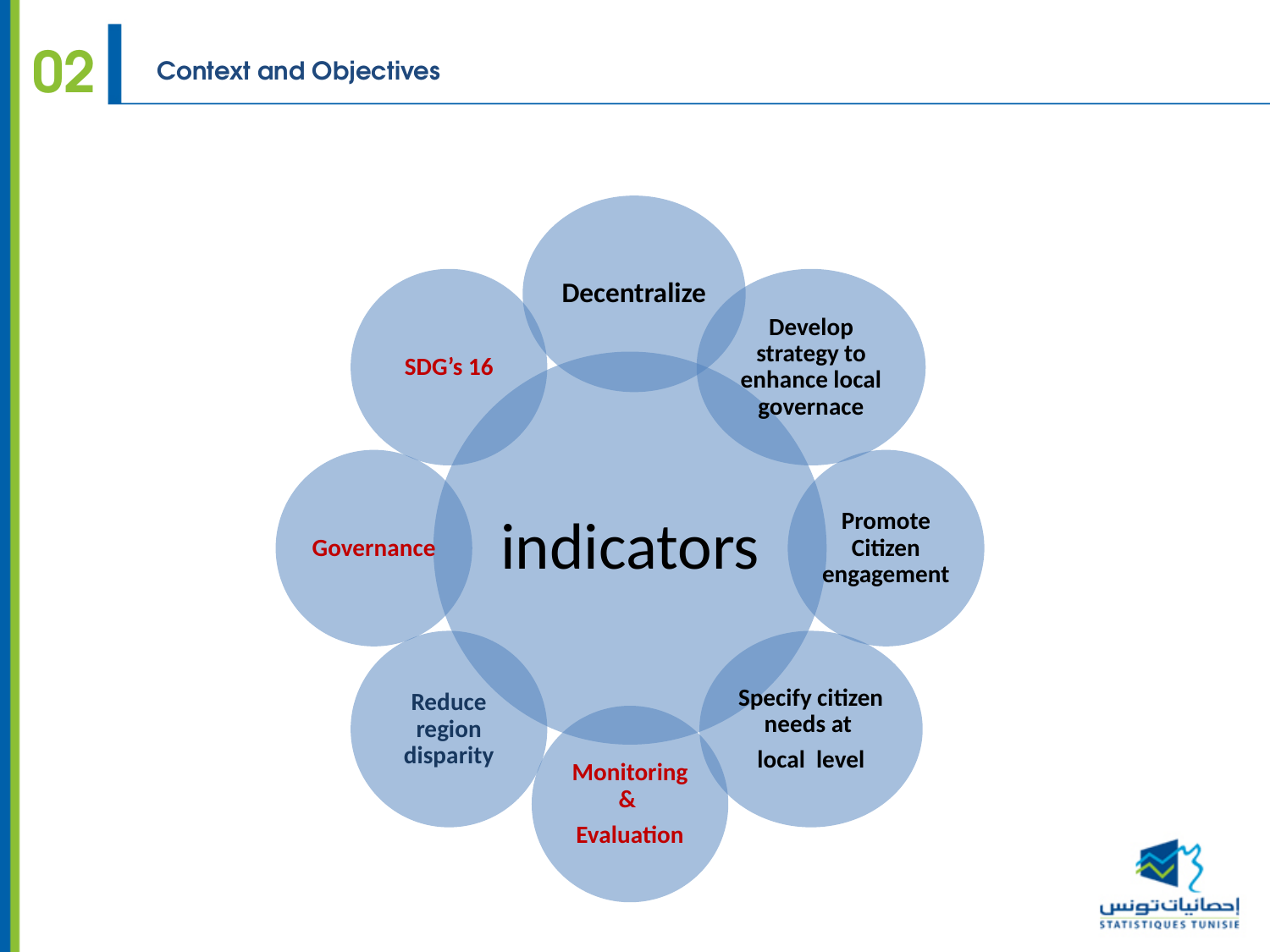

02
Context and Objectives
indicators
Decentralize
Develop strategy to enhance local governace
Promote Citizen engagement
Specify citizen needs at
local  level
Monitoring &
Evaluation
Reduce region disparity
Governance
SDG’s 16